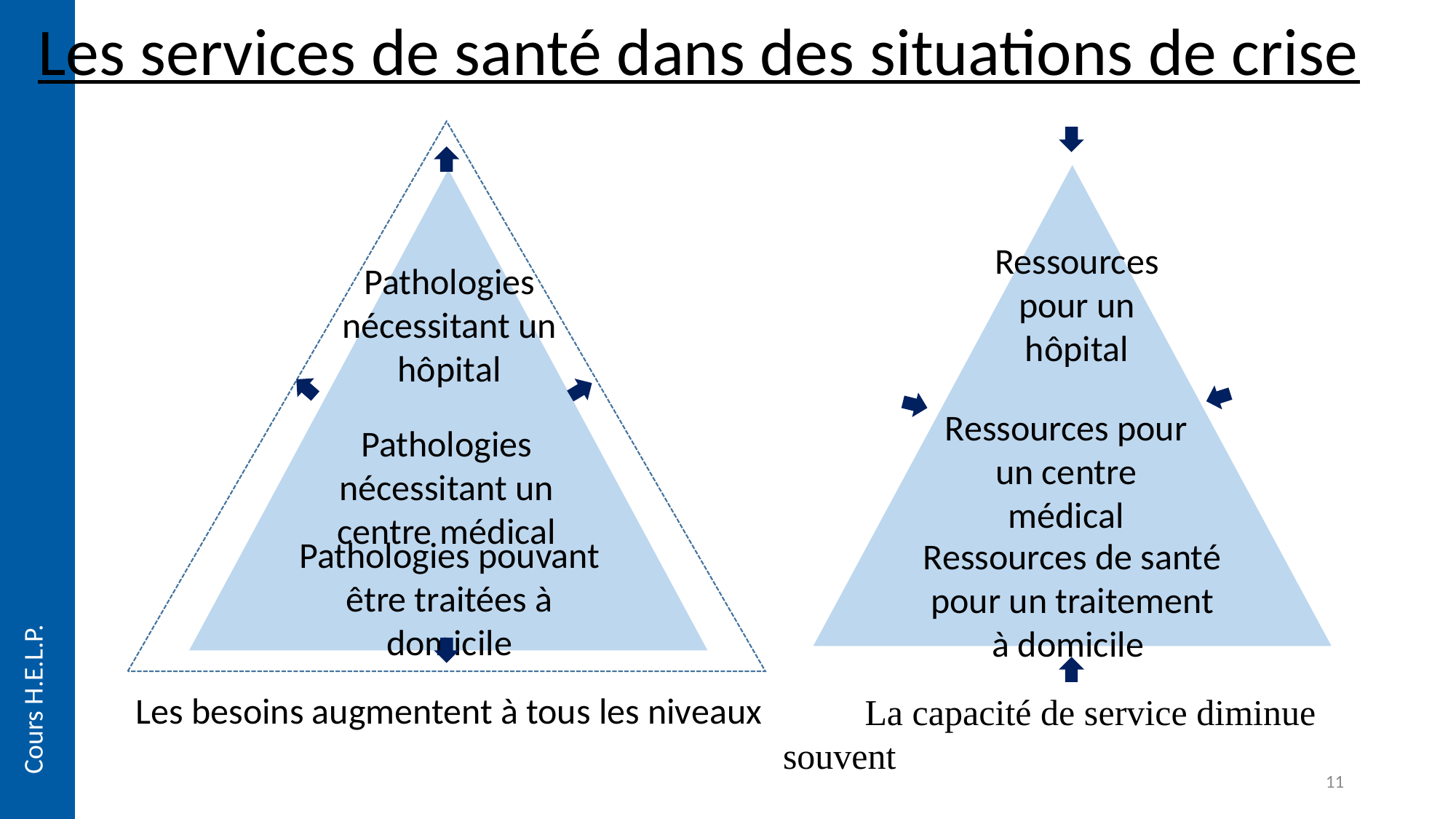

Les services de santé dans des situations de crise

Ressources pour un hôpital
Pathologies nécessitant un hôpital

Ressources pour un centre médical
Pathologies nécessitant un centre médical
Pathologies pouvant être traitées à domicile
Ressources de santé pour un traitement à domicile
Cours H.E.L.P.

Les besoins augmentent à tous les niveaux
         La capacité de service diminue souvent
11